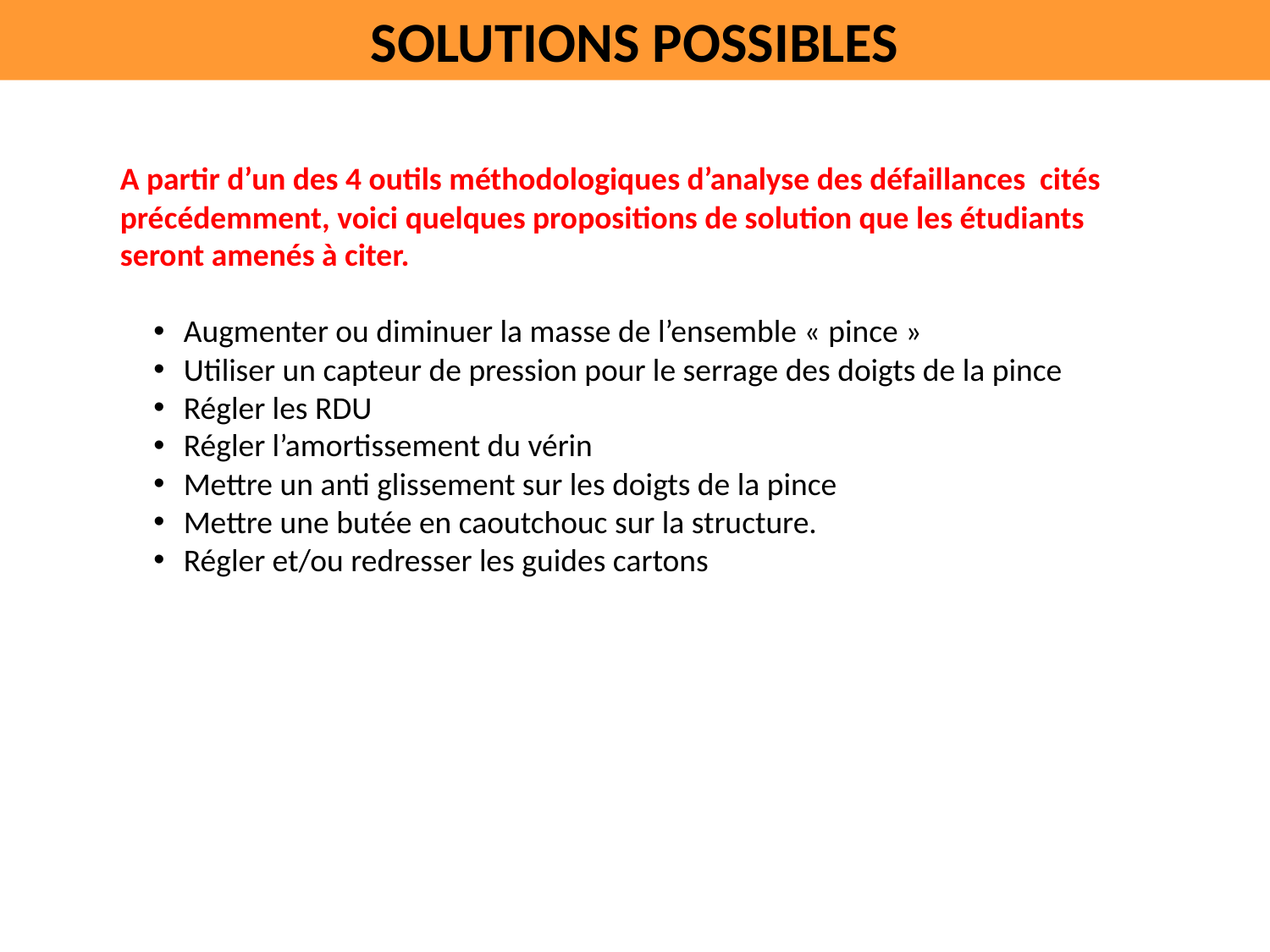

SOLUTIONS POSSIBLES
A partir d’un des 4 outils méthodologiques d’analyse des défaillances  cités précédemment, voici quelques propositions de solution que les étudiants seront amenés à citer.

Augmenter ou diminuer la masse de l’ensemble « pince »
Utiliser un capteur de pression pour le serrage des doigts de la pince
Régler les RDU
Régler l’amortissement du vérin
Mettre un anti glissement sur les doigts de la pince
Mettre une butée en caoutchouc sur la structure.
Régler et/ou redresser les guides cartons